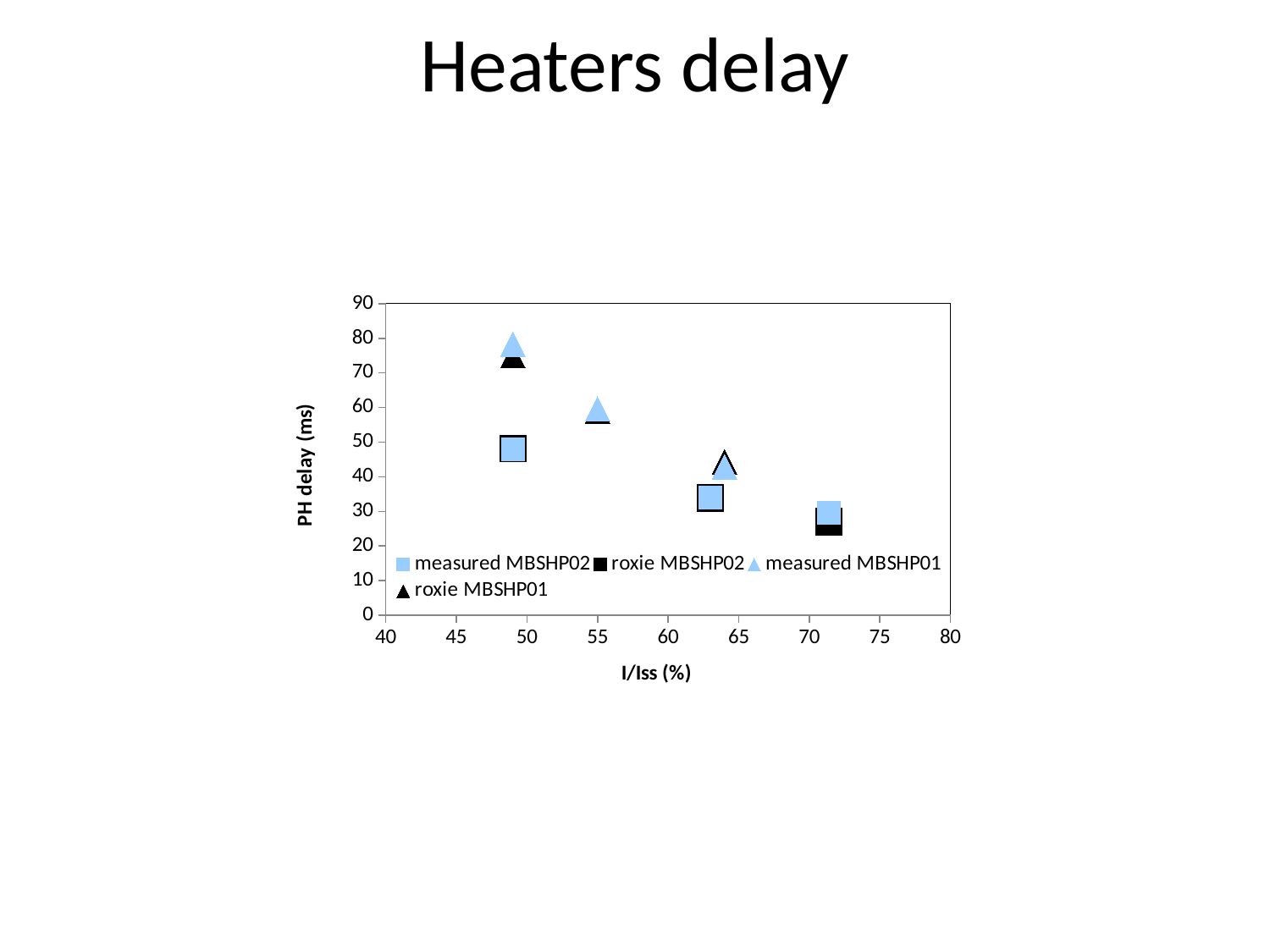

# Heaters delay

### Chart

| Category | measured MBSHP02 | roxie MBSHP02 | measured MBSHP01 | roxie MBSHP01 |
|---|---|---|---|---|